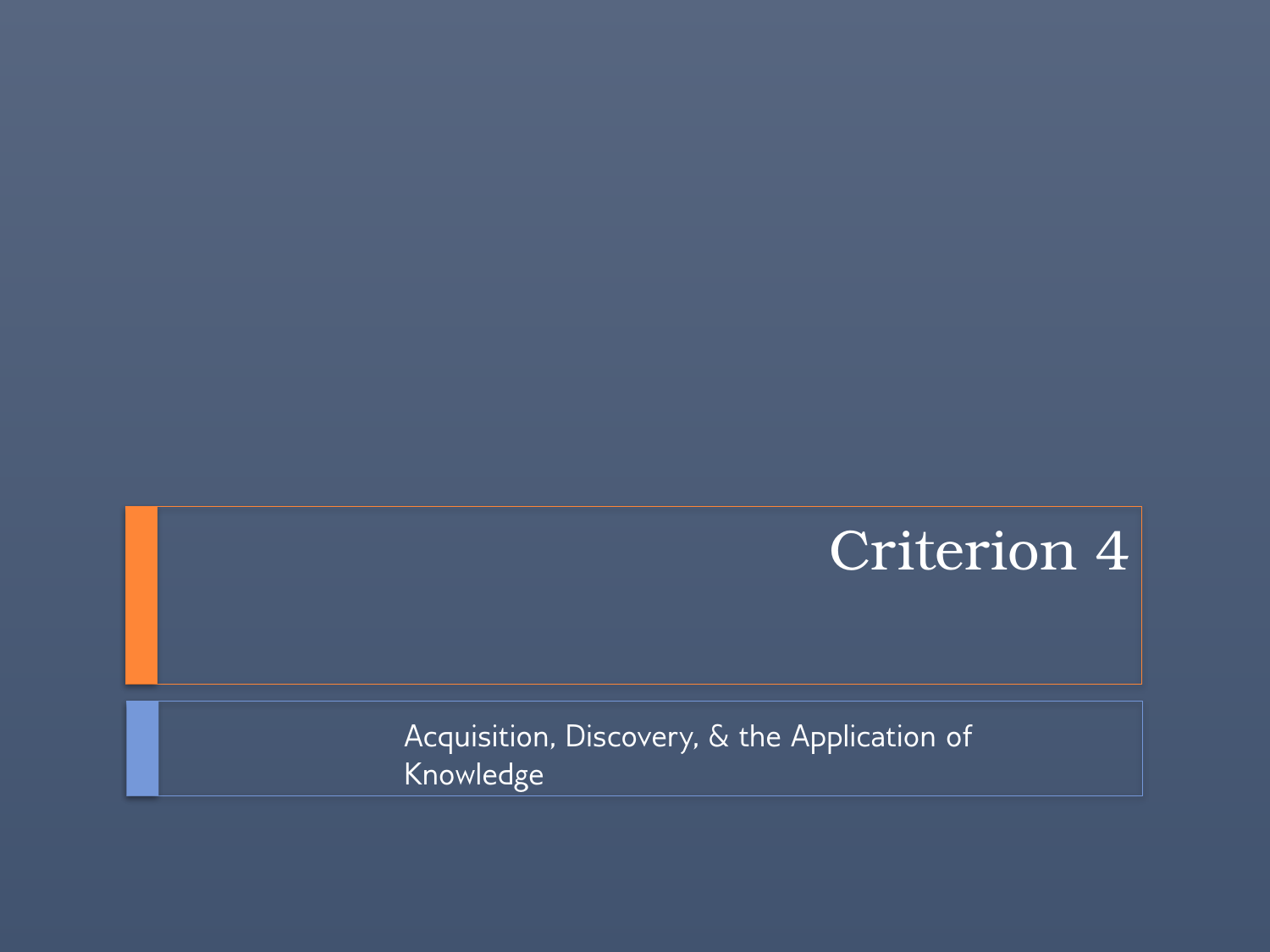

# Criterion 4
Acquisition, Discovery, & the Application of Knowledge